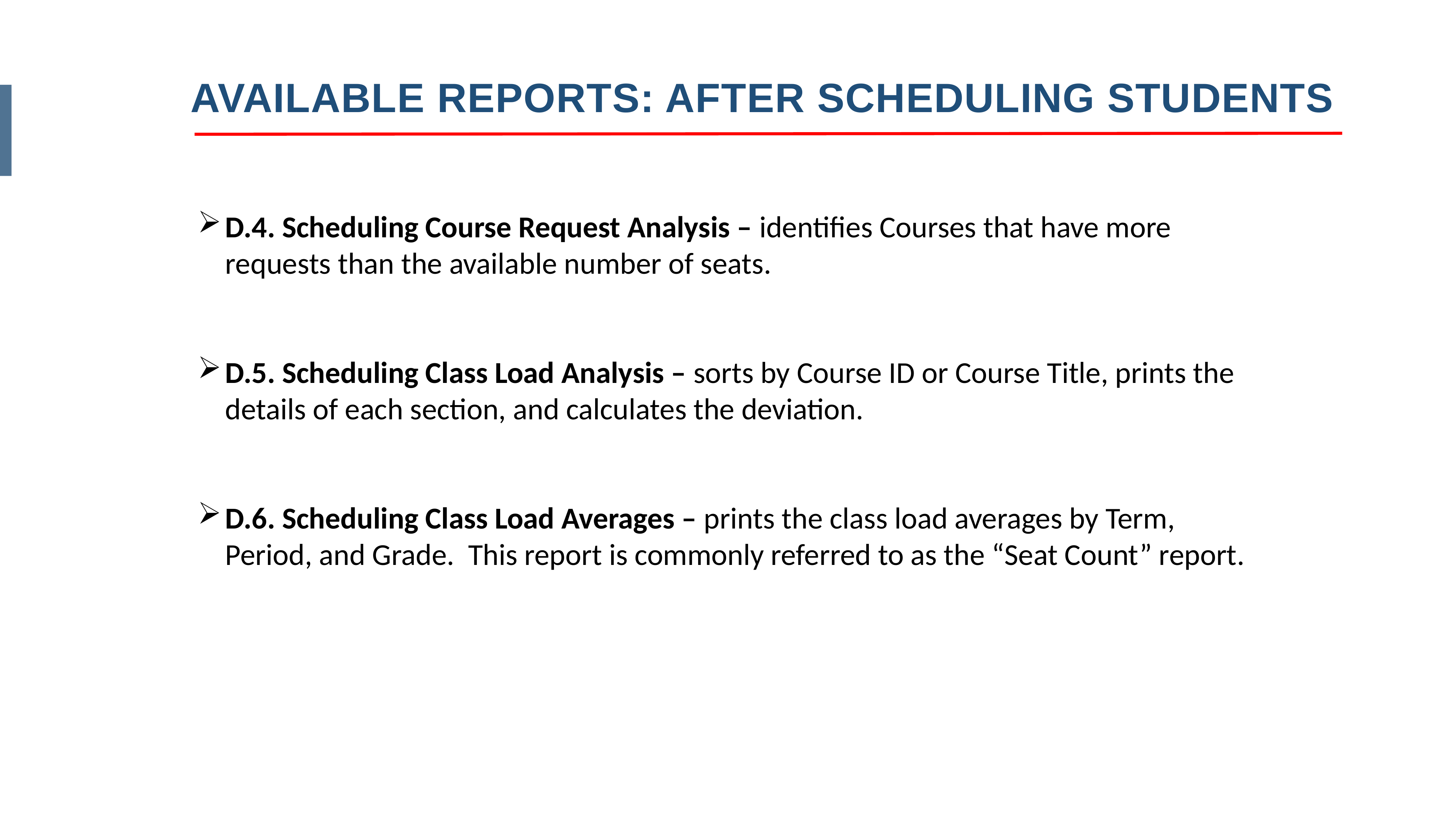

AVAILABLE REPORTS: AFTER SCHEDULING STUDENTS

D.4. Scheduling Course Request Analysis – identifies Courses that have more requests than the available number of seats.
D.5. Scheduling Class Load Analysis – sorts by Course ID or Course Title, prints the details of each section, and calculates the deviation.

D.6. Scheduling Class Load Averages – prints the class load averages by Term, Period, and Grade.  This report is commonly referred to as the “Seat Count” report.